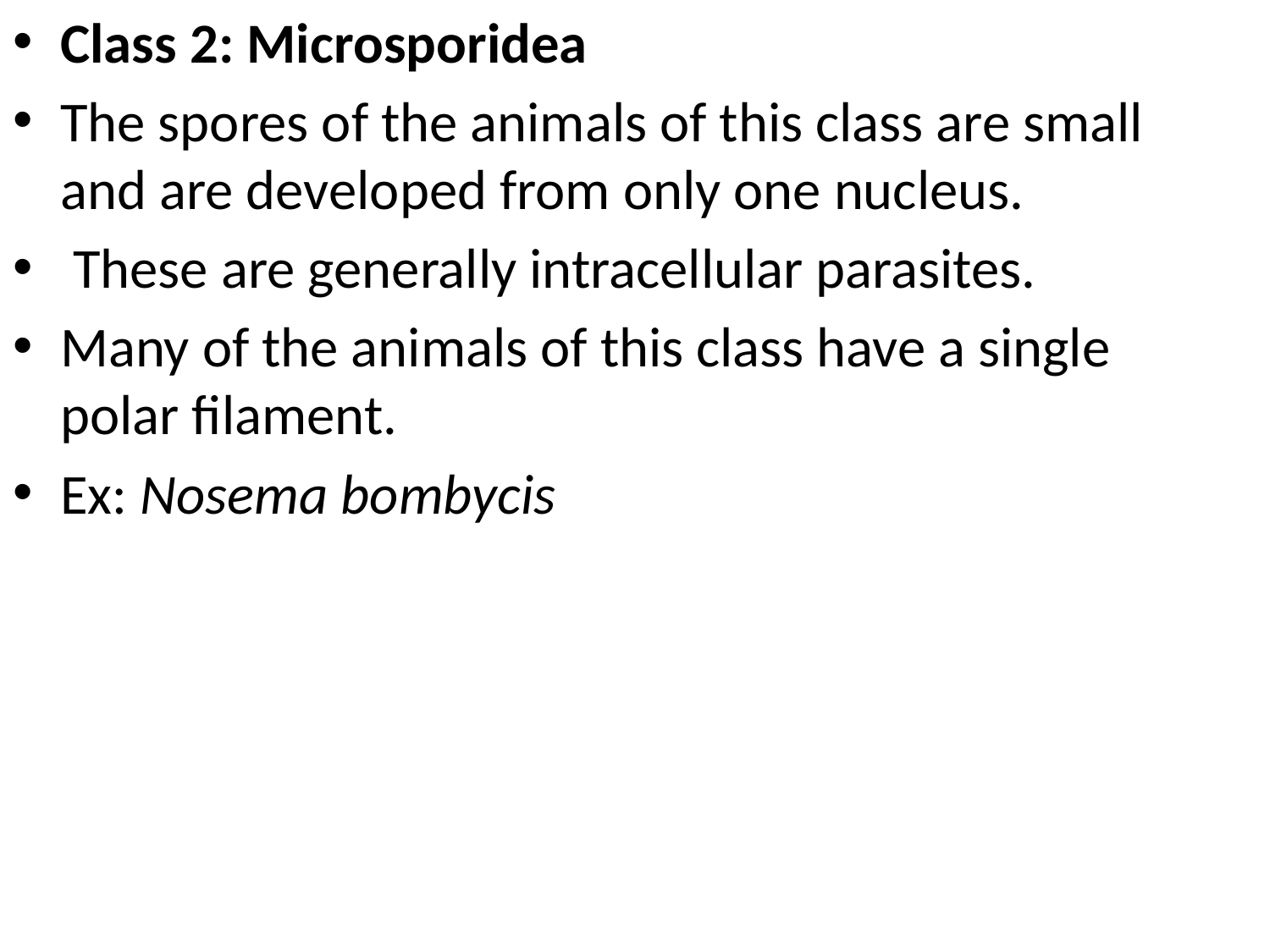

Class 2: Microsporidea
The spores of the animals of this class are small and are developed from only one nucleus.
 These are generally intracellular parasites.
Many of the animals of this class have a single polar filament.
Ex: Nosema bombycis